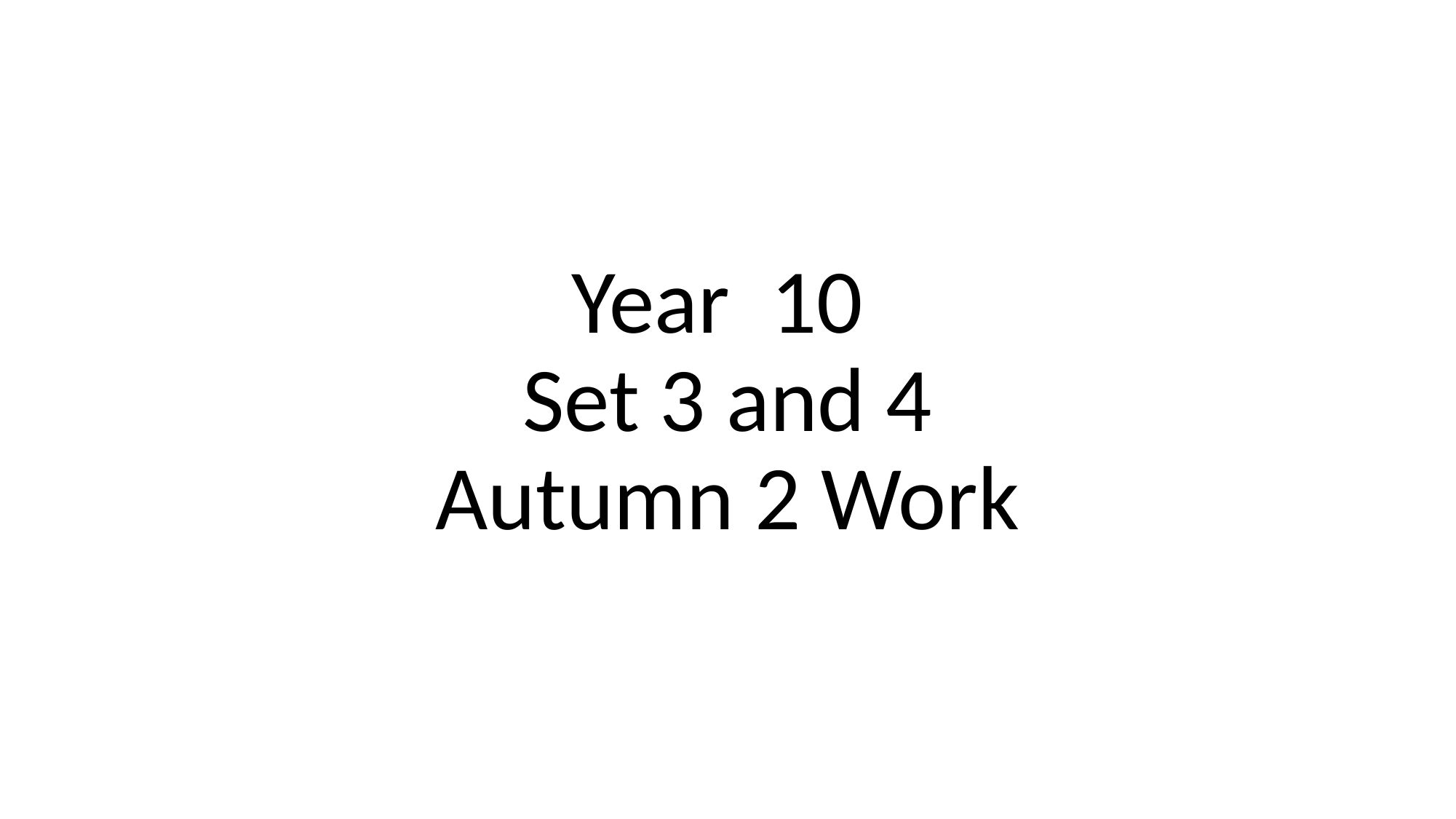

# Year  10 Set 3 and 4 Autumn 2 Work